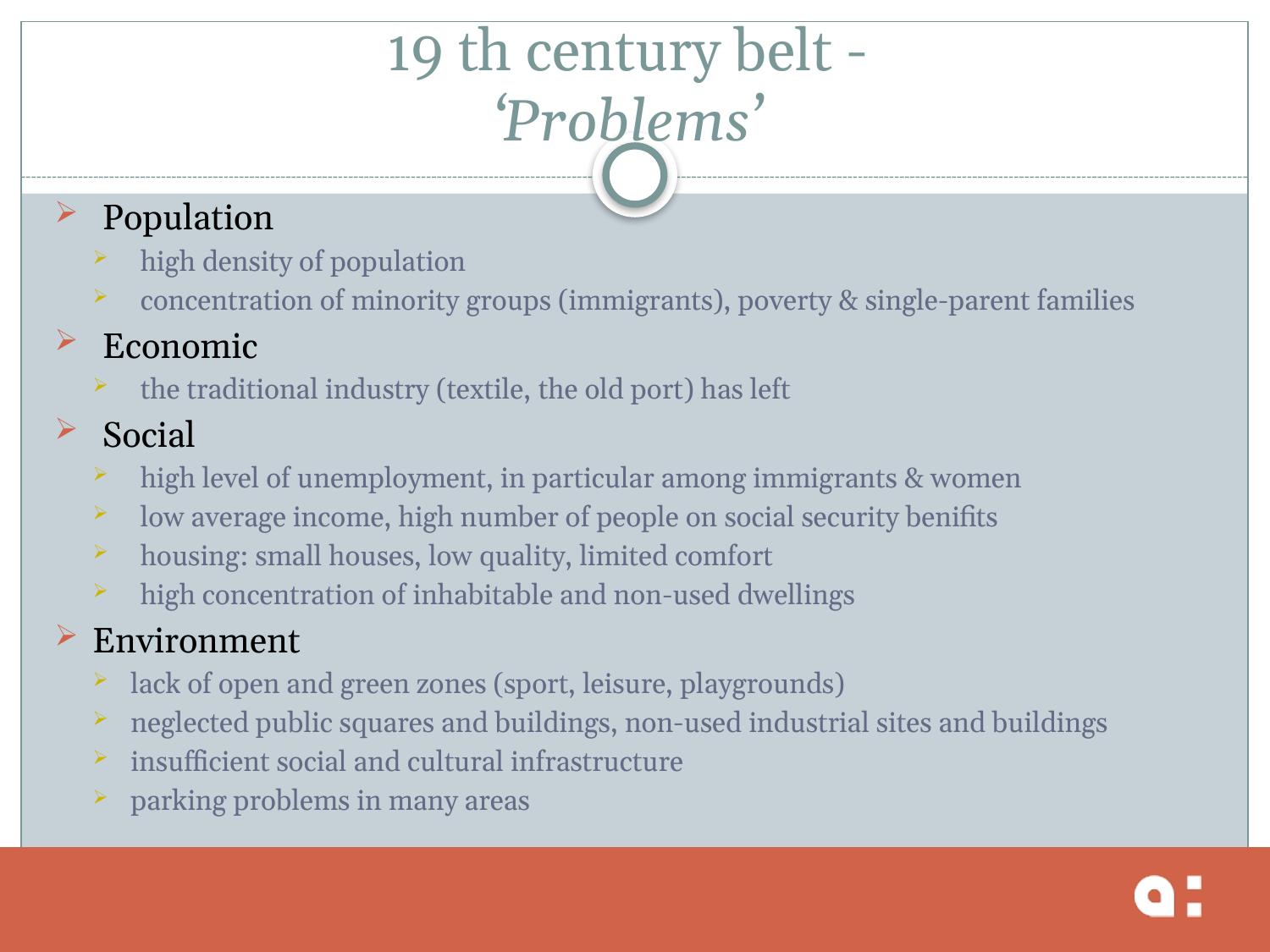

# 19 th century belt - ‘Problems’
Population
high density of population
concentration of minority groups (immigrants), poverty & single-parent families
Economic
the traditional industry (textile, the old port) has left
Social
high level of unemployment, in particular among immigrants & women
low average income, high number of people on social security benifits
housing: small houses, low quality, limited comfort
high concentration of inhabitable and non-used dwellings
Environment
lack of open and green zones (sport, leisure, playgrounds)
neglected public squares and buildings, non-used industrial sites and buildings
insufficient social and cultural infrastructure
parking problems in many areas